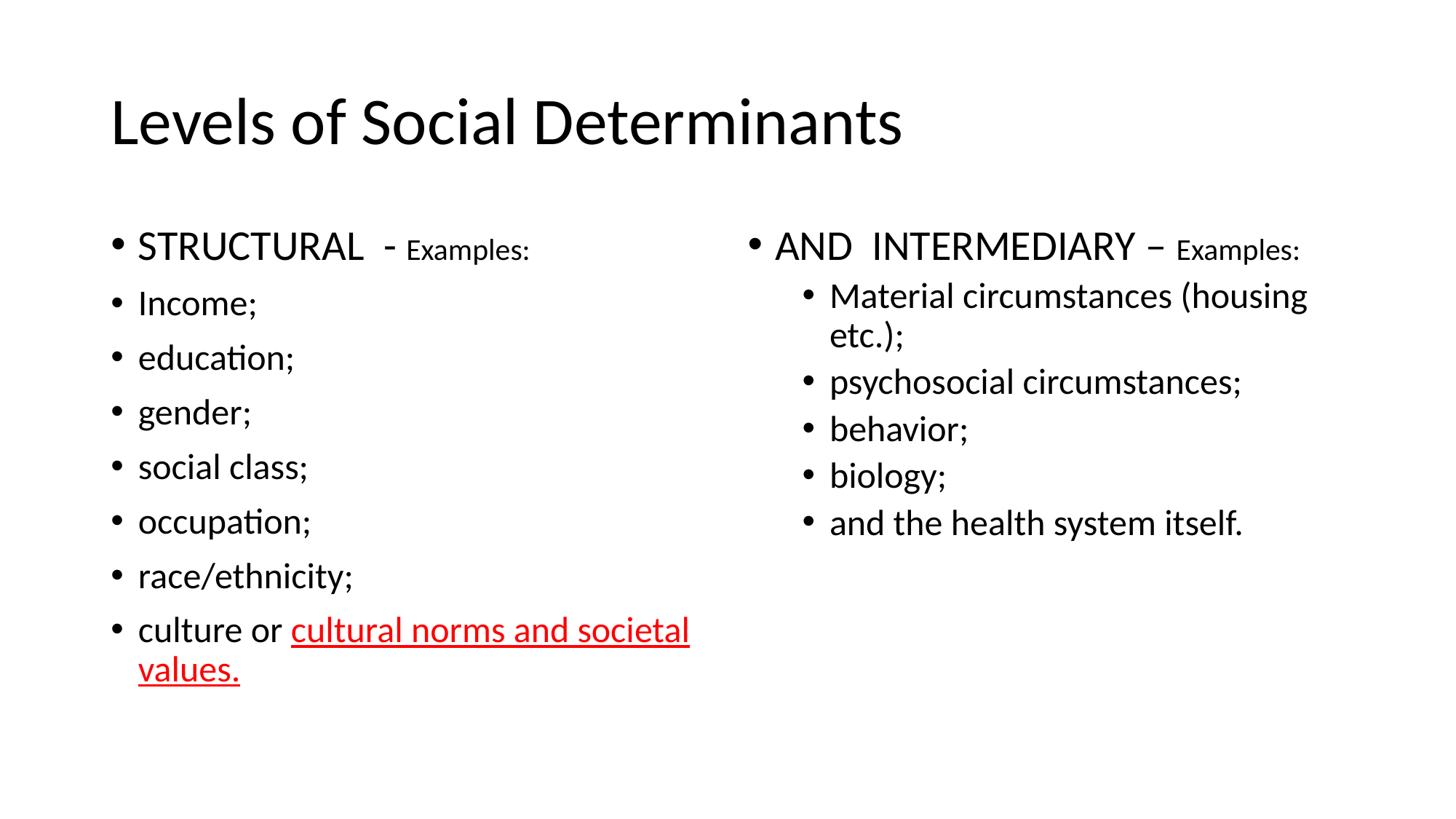

# Levels of Social Determinants
STRUCTURAL  - Examples:
Income;
education;
gender;
social class;
occupation;
race/ethnicity;
culture or cultural norms and societal values.

AND  INTERMEDIARY – Examples:
Material circumstances (housing etc.);
psychosocial circumstances;
behavior;
biology;
and the health system itself.